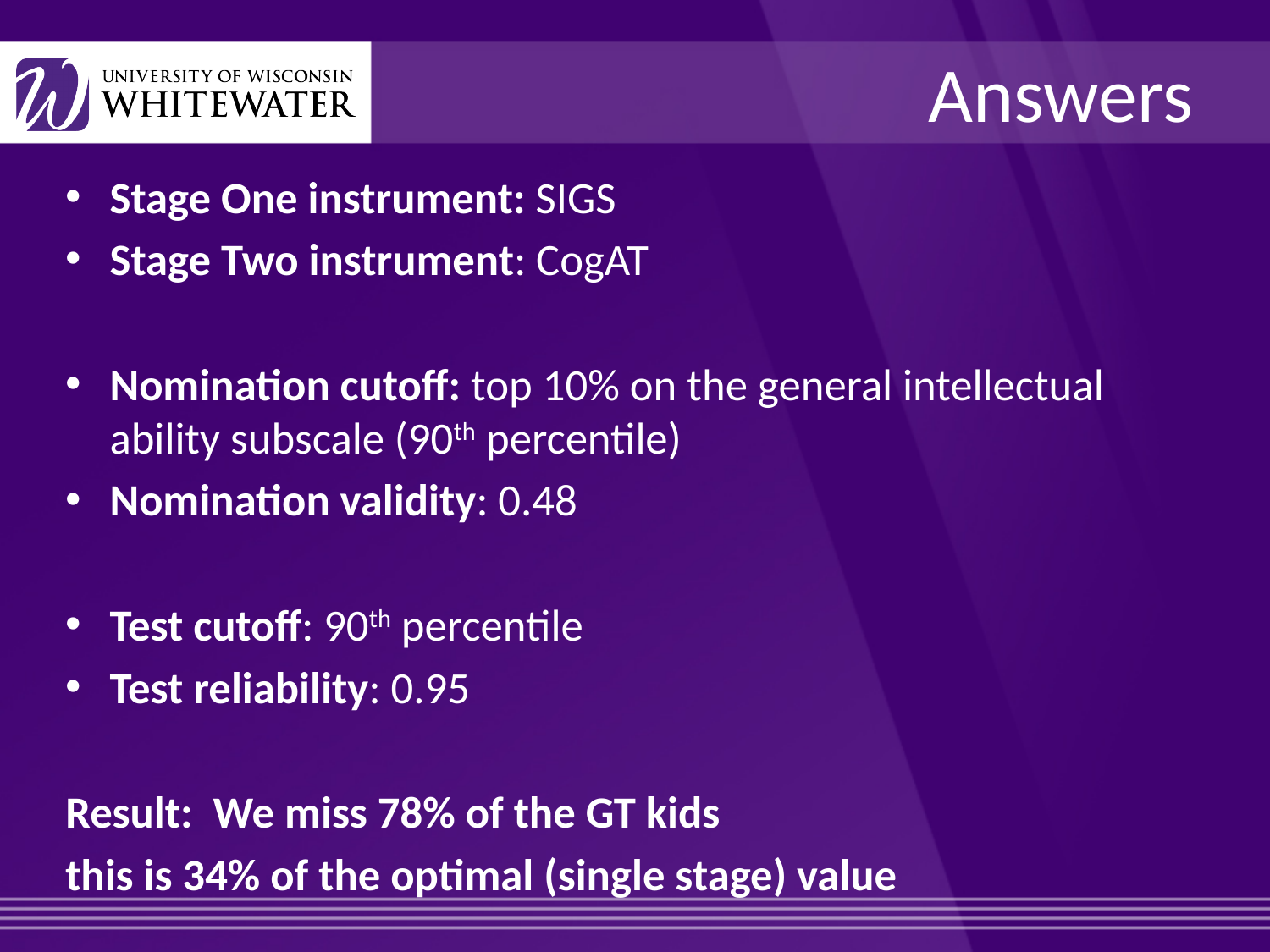

# Answers
Stage One instrument: SIGS
Stage Two instrument: CogAT

Nomination cutoff: top 10% on the general intellectual ability subscale (90th percentile)
Nomination validity: 0.48

Test cutoff: 90th percentile
Test reliability: 0.95

Result:  We miss 78% of the GT kids
this is 34% of the optimal (single stage) value